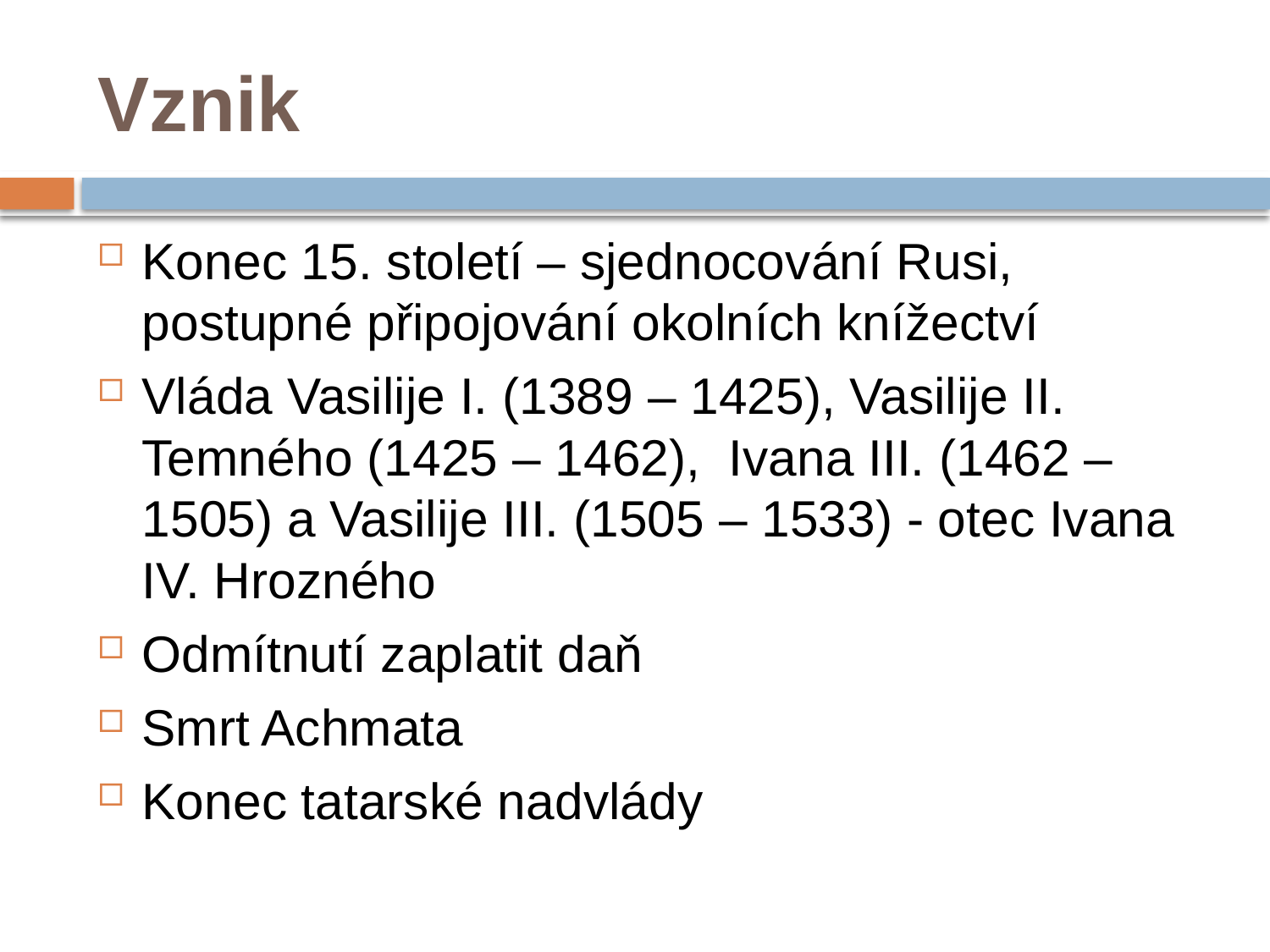

# Vznik
Konec 15. století – sjednocování Rusi, postupné připojování okolních knížectví
Vláda Vasilije I. (1389 – 1425), Vasilije II. Temného (1425 – 1462),  Ivana III. (1462 – 1505) a Vasilije III. (1505 – 1533) - otec Ivana IV. Hrozného
Odmítnutí zaplatit daň
Smrt Achmata
Konec tatarské nadvlády